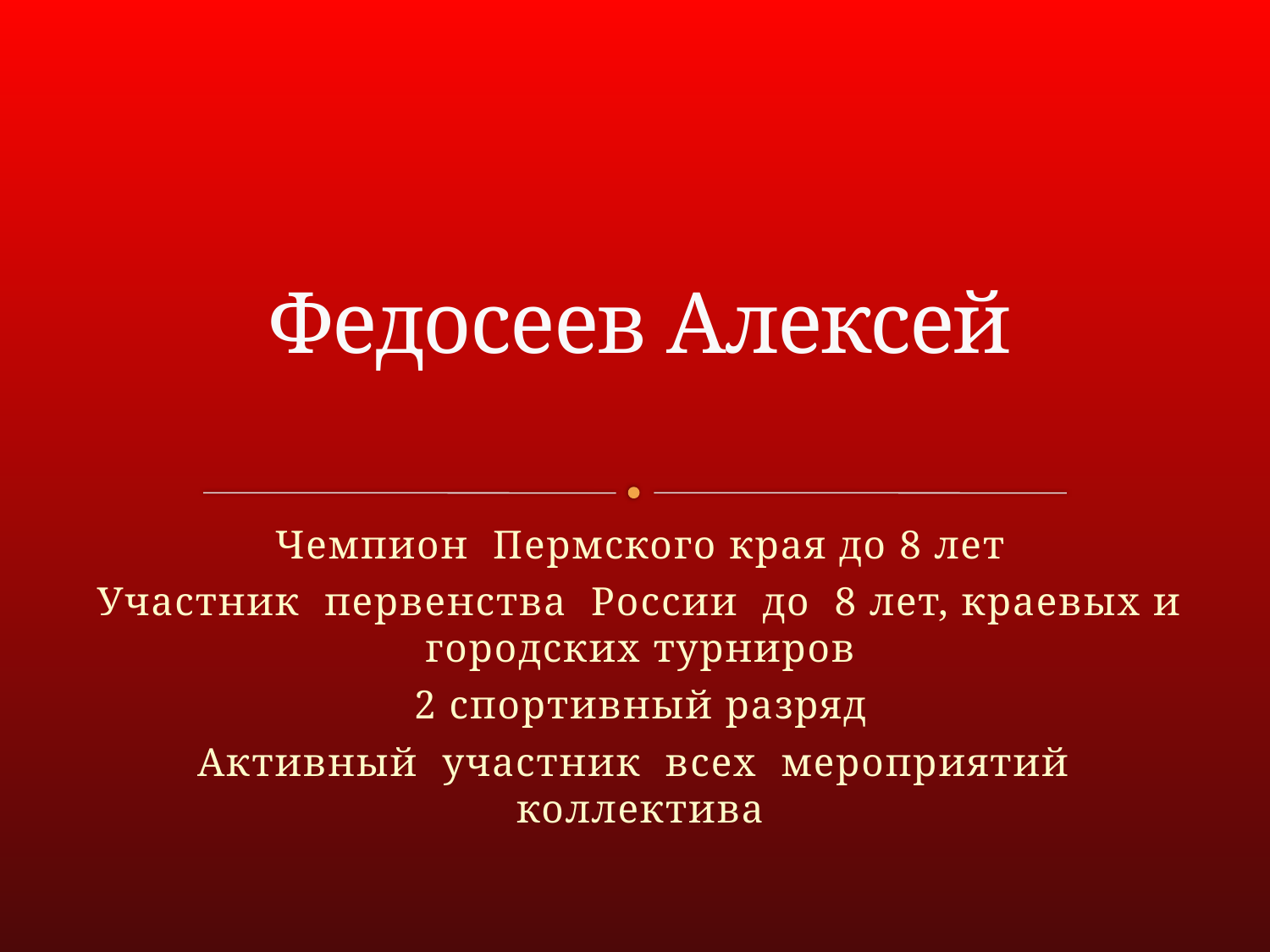

# Федосеев Алексей
Чемпион  Пермского края до 8 лет
Участник  первенства  России  до  8 лет, краевых и городских турниров
2 спортивный разряд
Активный  участник  всех  мероприятий  коллектива